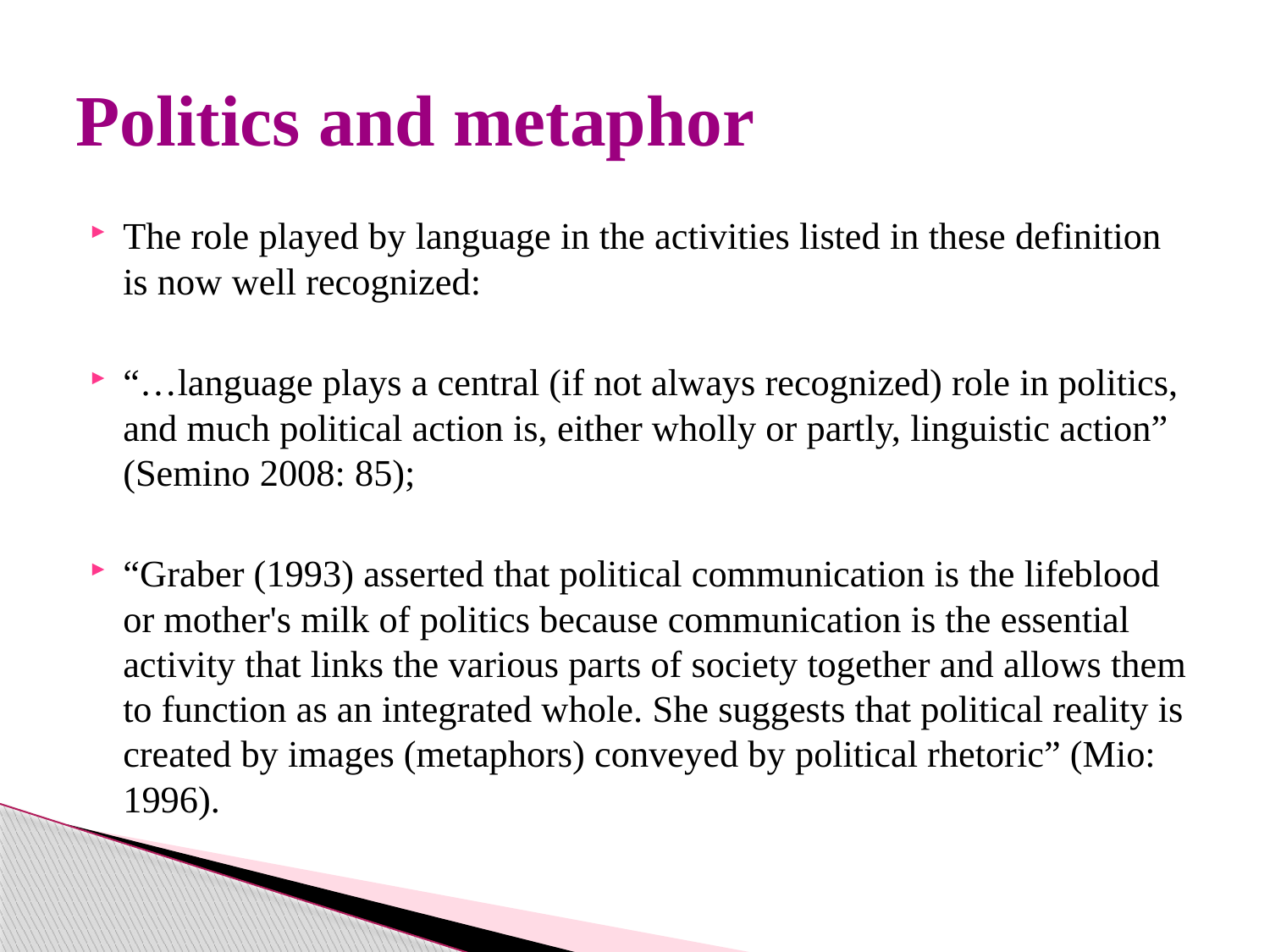

# Politics and metaphor
The role played by language in the activities listed in these definition is now well recognized:

“…language plays a central (if not always recognized) role in politics, and much political action is, either wholly or partly, linguistic action” (Semino 2008: 85);

“Graber (1993) asserted that political communication is the lifeblood or mother's milk of politics because communication is the essential activity that links the various parts of society together and allows them to function as an integrated whole. She suggests that political reality is created by images (metaphors) conveyed by political rhetoric” (Mio: 1996).